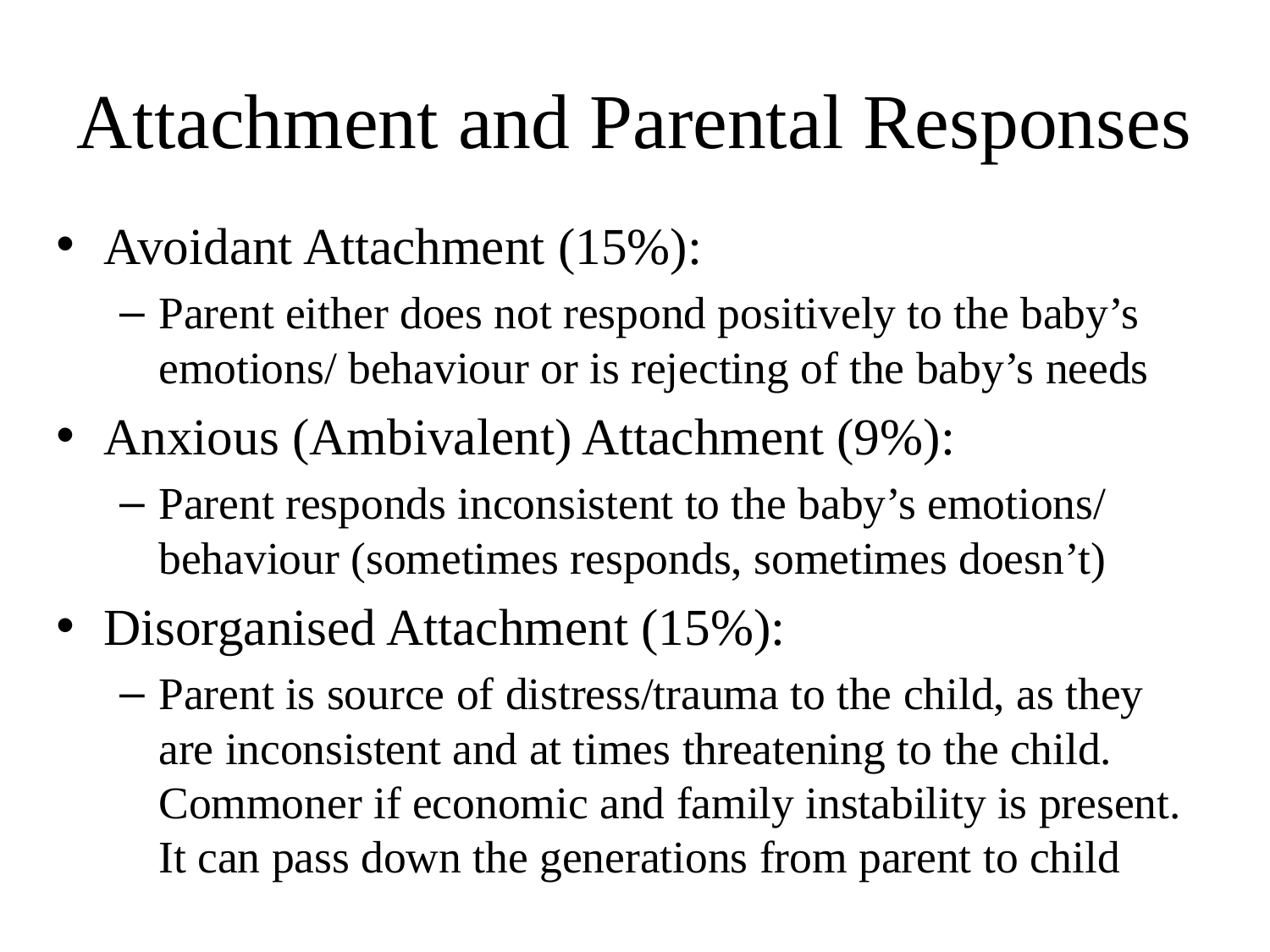

# Attachment and Parental Responses
Avoidant Attachment (15%):
Parent either does not respond positively to the baby’s emotions/ behaviour or is rejecting of the baby’s needs
Anxious (Ambivalent) Attachment (9%):
Parent responds inconsistent to the baby’s emotions/ behaviour (sometimes responds, sometimes doesn’t)
Disorganised Attachment (15%):
Parent is source of distress/trauma to the child, as they are inconsistent and at times threatening to the child. Commoner if economic and family instability is present. It can pass down the generations from parent to child